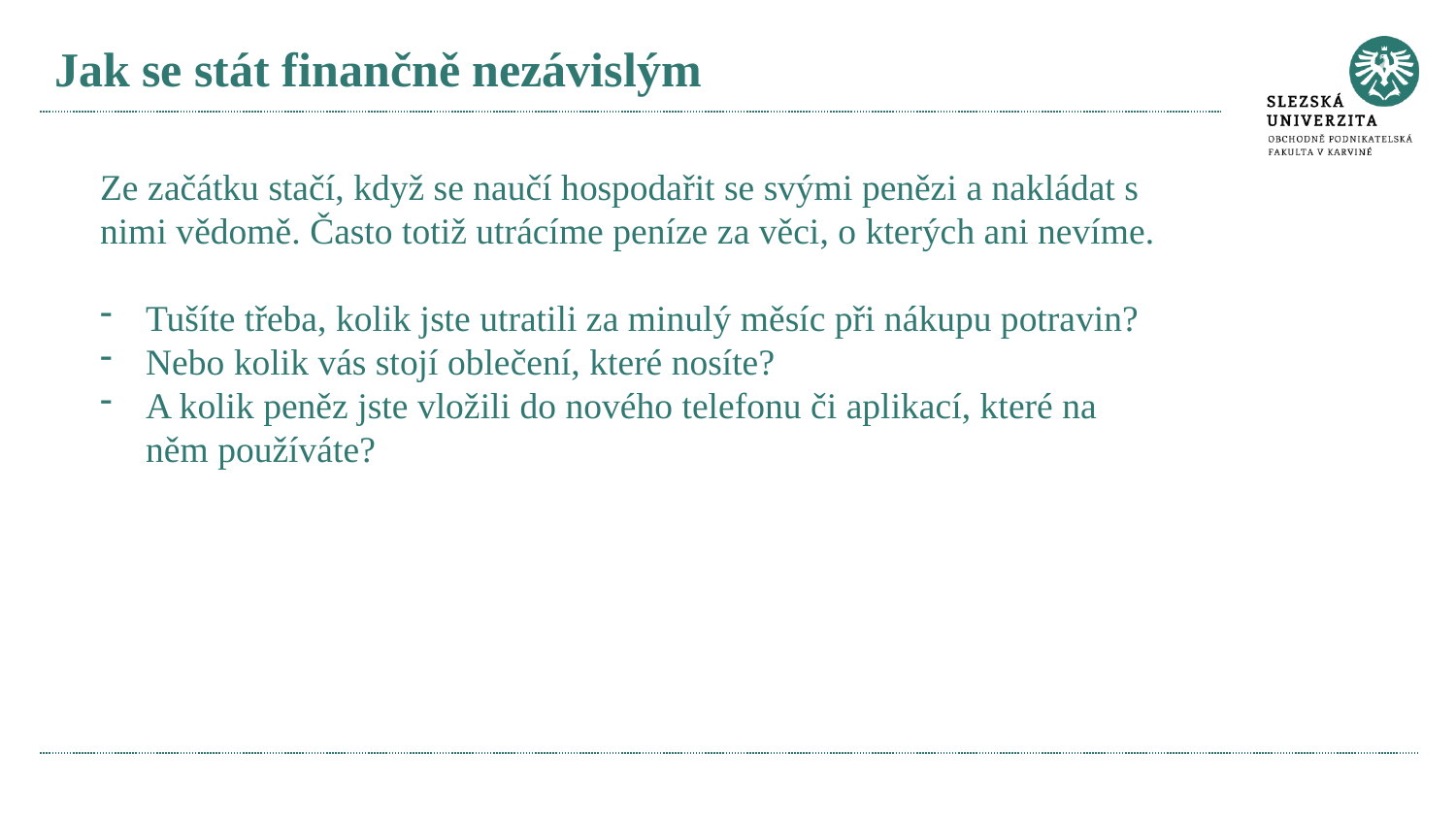

# Jak se stát finančně nezávislým
Ze začátku stačí, když se naučí hospodařit se svými penězi a nakládat s nimi vědomě. Často totiž utrácíme peníze za věci, o kterých ani nevíme.

Tušíte třeba, kolik jste utratili za minulý měsíc při nákupu potravin?
Nebo kolik vás stojí oblečení, které nosíte?
A kolik peněz jste vložili do nového telefonu či aplikací, které na něm používáte?